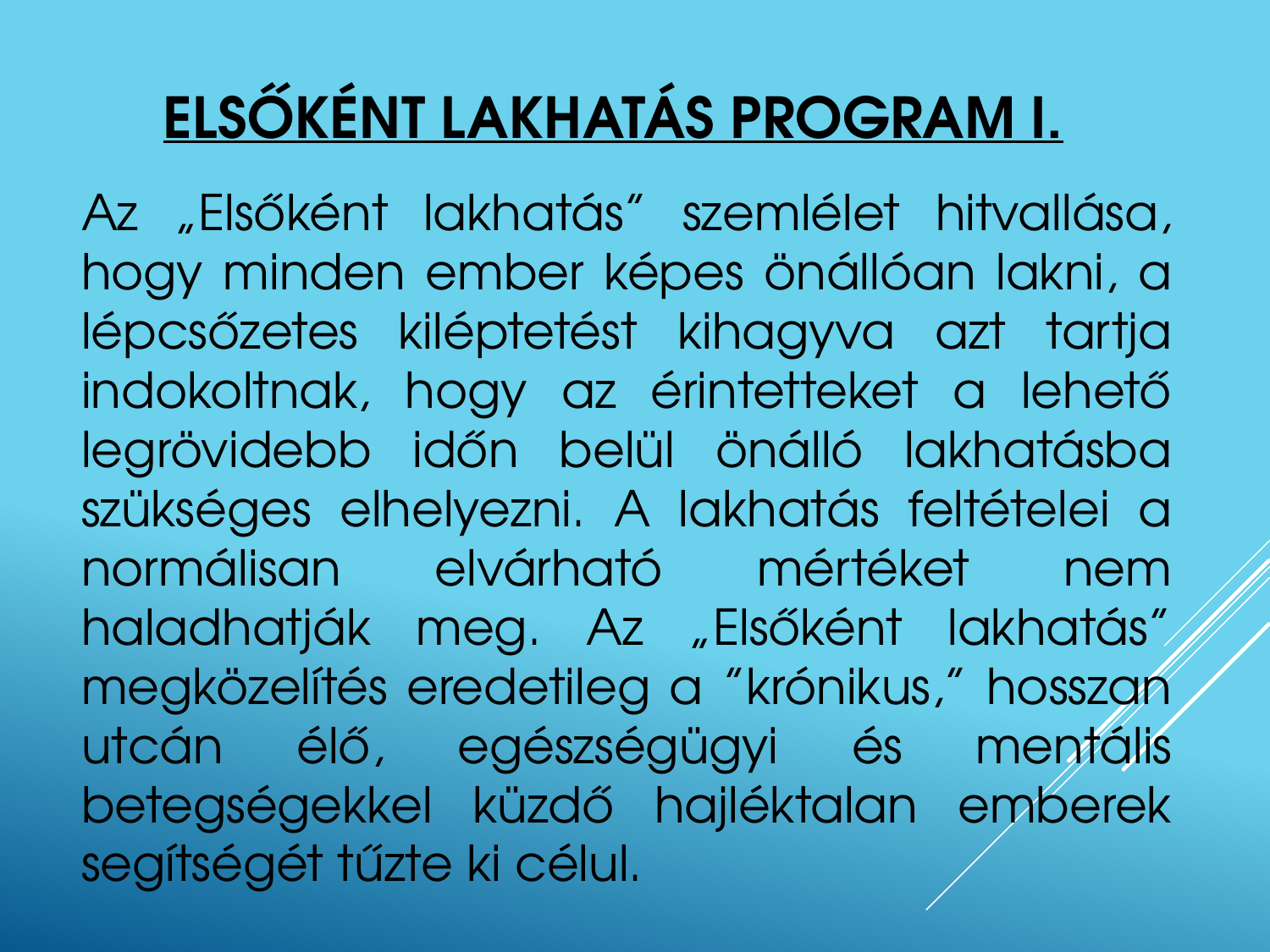

# Elsőként lakhatás program I.
Az „Elsőként lakhatás” szemlélet hitvallása, hogy minden ember képes önállóan lakni, a lépcsőzetes kiléptetést kihagyva azt tartja indokoltnak, hogy az érintetteket a lehető legrövidebb időn belül önálló lakhatásba szükséges elhelyezni. A lakhatás feltételei a normálisan elvárható mértéket nem haladhatják meg. Az „Elsőként lakhatás” megközelítés eredetileg a ”krónikus,” hosszan utcán élő, egészségügyi és mentális betegségekkel küzdő hajléktalan emberek segítségét tűzte ki célul.